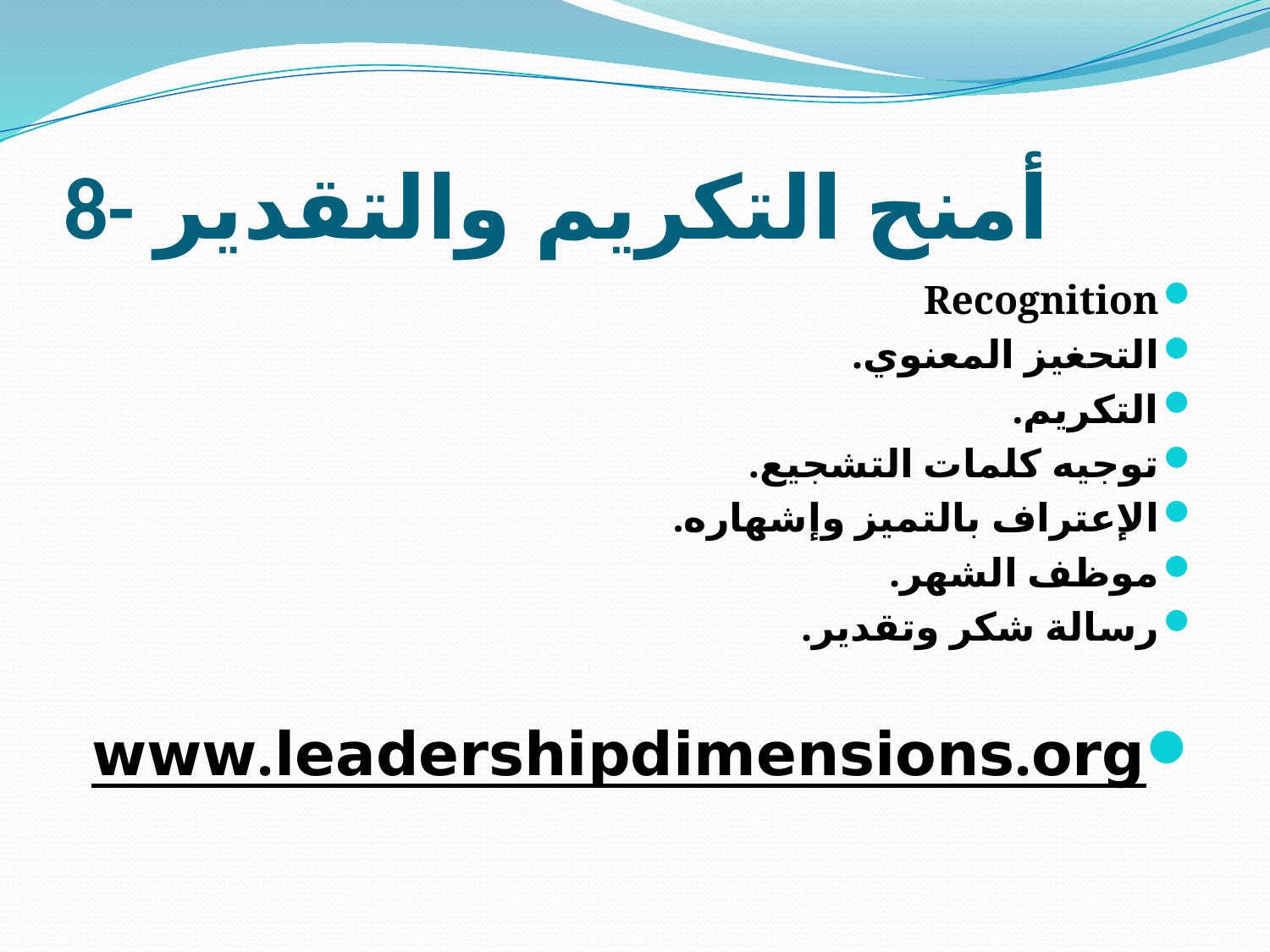

# 8- أمنح التكريم والتقدير
Recognition
التحغيز المعنوي.
التكريم.
توجيه كلمات التشجيع.
الإعتراف بالتميز وإشهاره.
موظف الشهر.
رسالة شكر وتقدير.

www.leadershipdimensions.org